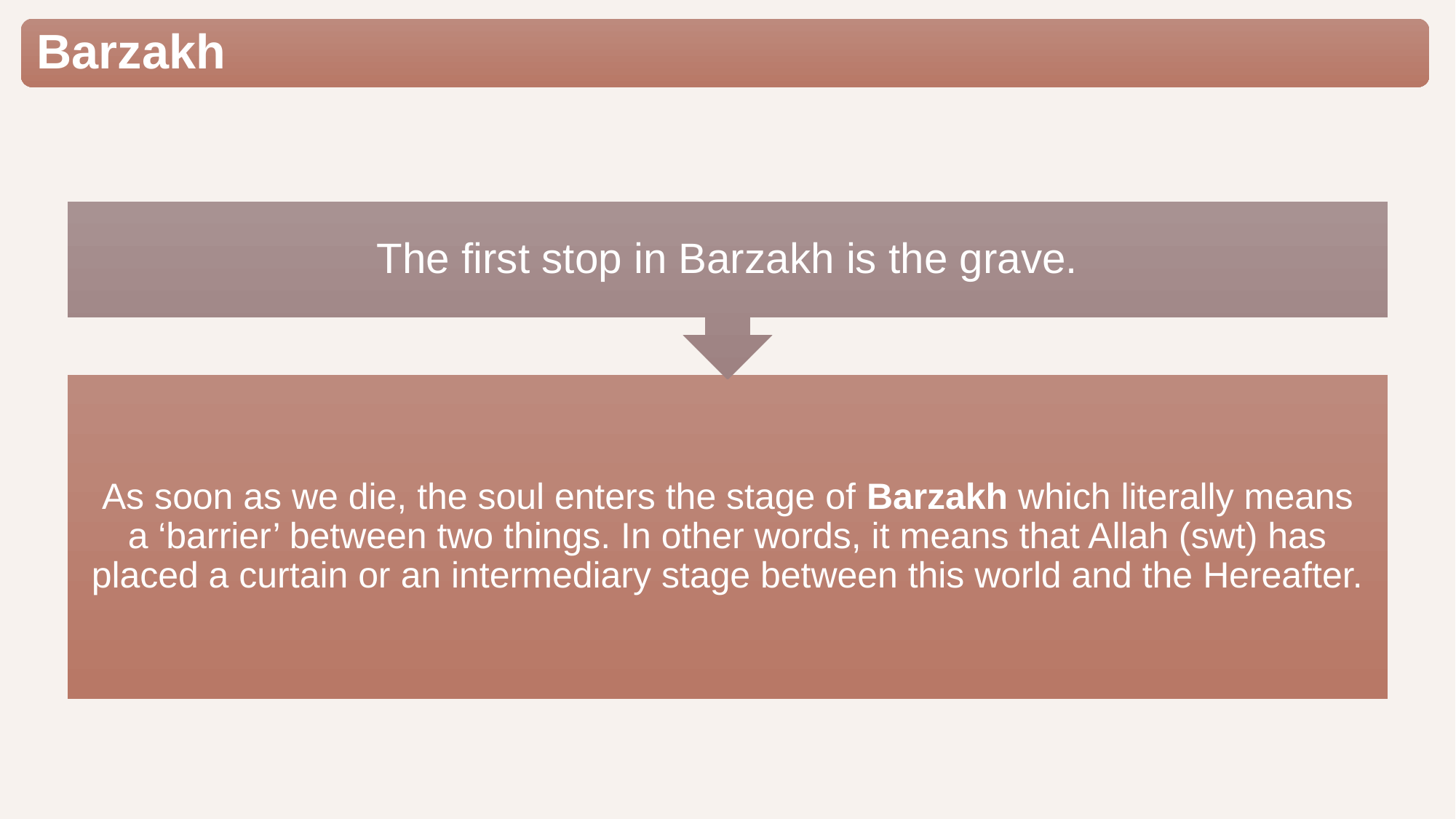

Barzakh
The first stop in Barzakh is the grave.
As soon as we die, the soul enters the stage of Barzakh which literally means a ‘barrier’ between two things. In other words, it means that Allah (swt) has placed a curtain or an intermediary stage between this world and the Hereafter.